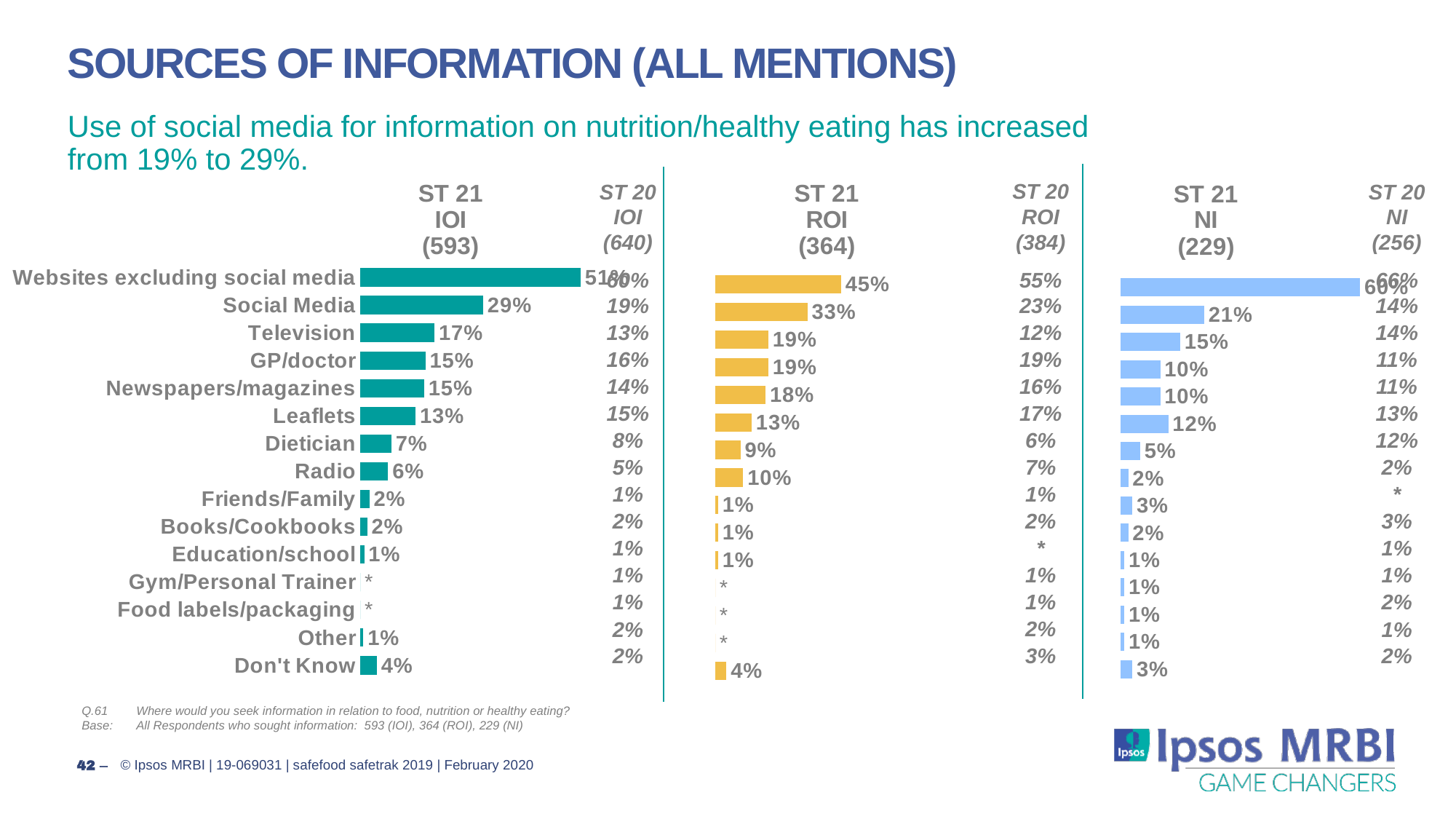

# Sources Of Information (All Mentions)
Use of social media for information on nutrition/healthy eating has increased from 19% to 29%.

### Chart:

| Category | ST 21
IOI
(593) |
|---|---|
| Websites excluding social media | 0.511650440282773 |
| Social Media | 0.285503510186231 |
| Television | 0.172411839412652 |
| GP/doctor | 0.151331126649836 |
| Newspapers/magazines | 0.147973254004648 |
| Leaflets | 0.128397573365503 |
| Dietician | 0.0721666791777907 |
| Radio | 0.0645176099850193 |
| Friends/Family | 0.0210319633635531 |
| Books/Cookbooks | 0.0162180884743174 |
| Education/school | 0.00914692516263781 |
| Gym/Personal Trainer | 0.0 |
| Food labels/packaging | 0.0 |
| Other | 0.00718492837755472 |
| Don't Know | 0.0382227131110188 |

### Chart: ST 21
ROI
(364)

| Category | ST 21
ROI
(502) |
|---|---|
| Websites excluding social media | 45.0 |
| Social Media | 33.0 |
| Television | 19.0 |
| GP/doctor | 19.0 |
| Newspapers/magazines | 18.0 |
| Leaflets | 13.0 |
| Dietician | 9.0 |
| Radio | 10.0 |
| Friends/Family | 1.0 |
| Books/Cookbooks | 1.0 |
| Education/school | 1.0 |
| Gym/Personal Trainer | 0.0 |
| Food labels/packaging | 0.0 |
| Other | 0.0 |
| Don't Know | 4.0 |

### Chart: ST 21
NI
(229)

| Category | ST 21
NI
(301) |
|---|---|
| Websites excluding social media | 60.0 |
| Social Media | 21.0 |
| GP/doctor | 15.0 |
| Leaflets | 10.0 |
| Newspapers/magazines | 10.0 |
| Television | 12.0 |
| Dietician | 5.0 |
| Radio | 2.0 |
| Books/Cookbooks | 3.0 |
| Food labels/packaging | 2.0 |
| Gym/Personal Trainer | 1.0 |
| Friends/Family | 1.0 |
| Education/school | 1.0 |
| None/nowhere | 1.0 |
| Other | 3.0 |
ST 20
IOI
(640)
60%
19%
13%
16%
14%
15%
8%
5%
1%
2%
1%
1%
1%
2%
2%
ST 20
ROI
(384)
55%
23%
12%
19%
16%
17%
6%
7%
1%
2%
*
1%
1%
2%
3%

ST 20 NI
(256)
66%
14%
14%
11%
11%
13%
12%
2%
*
3%
1%
1%
2%
1%
2%
Q.61	Where would you seek information in relation to food, nutrition or healthy eating?
Base:	All Respondents who sought information:  593 (IOI), 364 (ROI), 229 (NI)
42 ‒